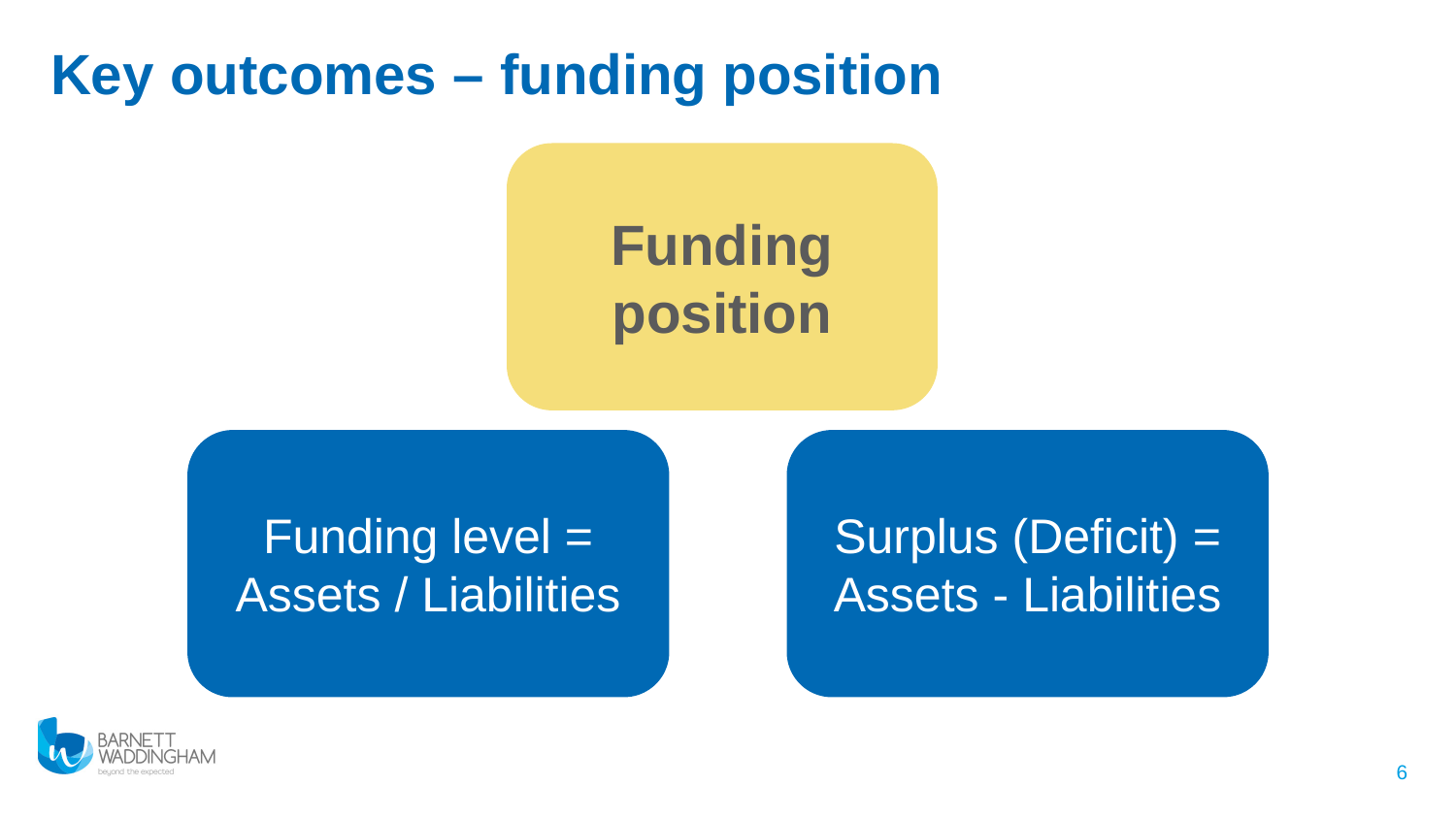

Key outcomes – funding position
Need further guidance?
Check out our ‘Creating impactful presentations’ document:

barnettwaddingham.sharepoint.com/PA/Marketing/Design/SiteAssets/SitePages/Home/Creating Impactful Presentations.pdf
Funding position
Funding level =
Assets / Liabilities
Surplus (Deficit) =
Assets - Liabilities
6